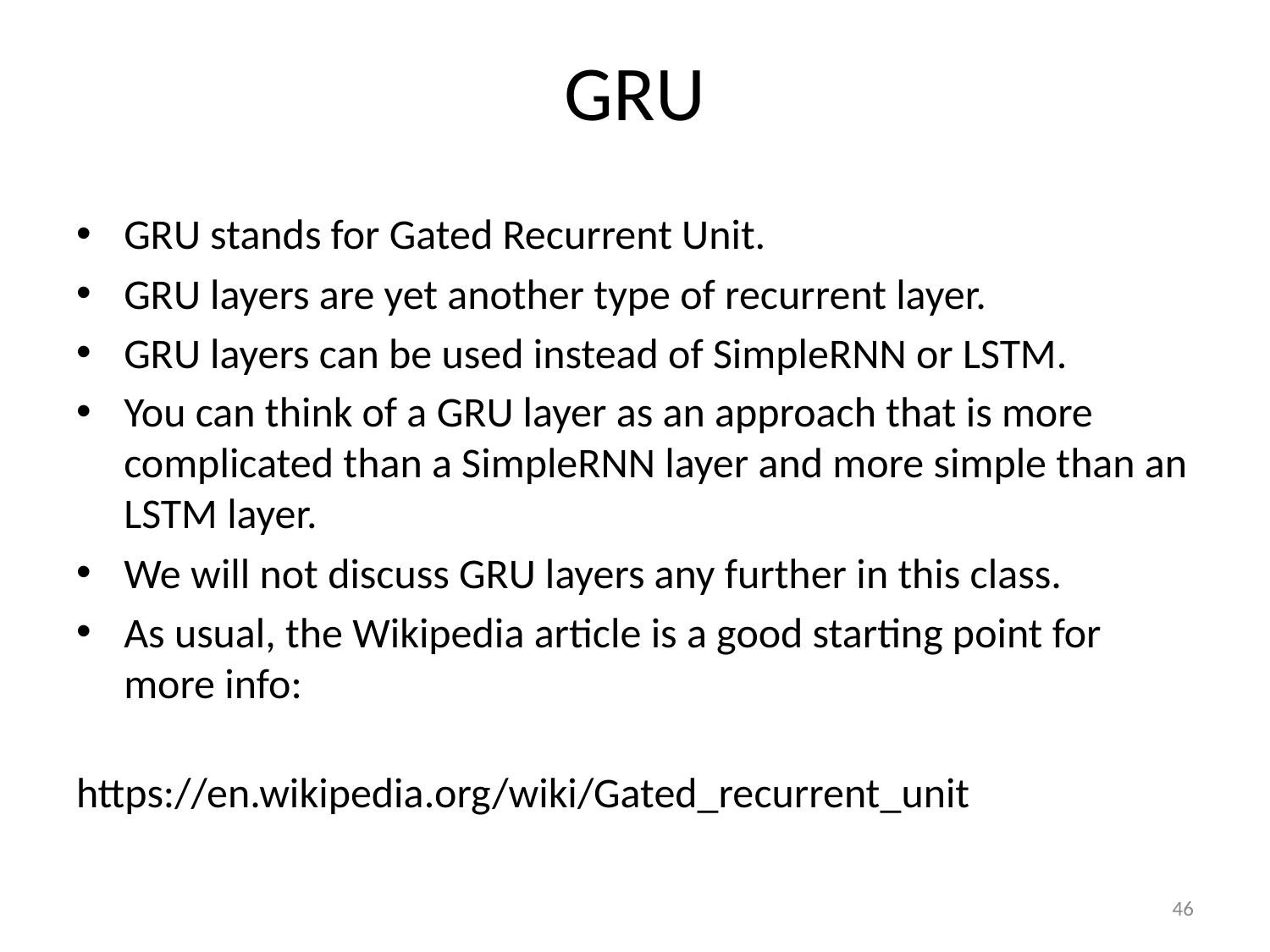

# GRU
GRU stands for Gated Recurrent Unit.
GRU layers are yet another type of recurrent layer.
GRU layers can be used instead of SimpleRNN or LSTM.
You can think of a GRU layer as an approach that is more complicated than a SimpleRNN layer and more simple than an LSTM layer.
We will not discuss GRU layers any further in this class.
As usual, the Wikipedia article is a good starting point for more info:
https://en.wikipedia.org/wiki/Gated_recurrent_unit
46